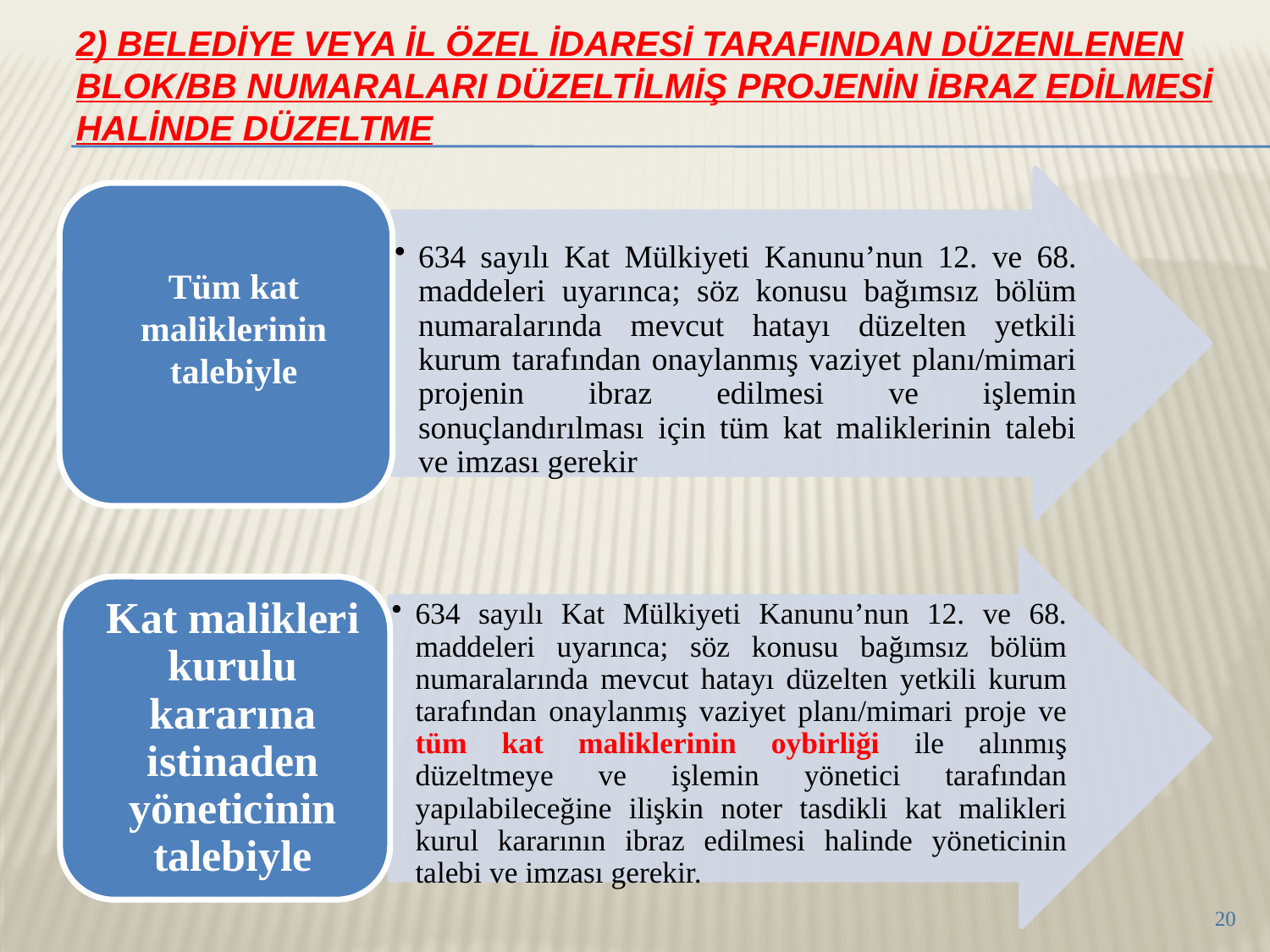

# 2) Beledİye veya İl özel İdaresİ tarafIndan düzenlenen blok/bb numaralarI düzeltİlmİş projenİn İbraz edİlmesİ halİnde düzeltme

634 sayılı Kat Mülkiyeti Kanunu’nun 12. ve 68. maddeleri uyarınca; söz konusu bağımsız bölüm numaralarında mevcut hatayı düzelten yetkili kurum tarafından onaylanmış vaziyet planı/mimari projenin ibraz edilmesi ve işlemin sonuçlandırılması için tüm kat maliklerinin talebi ve imzası gerekir
Tüm kat maliklerinin talebiyle

634 sayılı Kat Mülkiyeti Kanunu’nun 12. ve 68. maddeleri uyarınca; söz konusu bağımsız bölüm numaralarında mevcut hatayı düzelten yetkili kurum tarafından onaylanmış vaziyet planı/mimari proje ve tüm kat maliklerinin oybirliği ile alınmış düzeltmeye ve işlemin yönetici tarafından yapılabileceğine ilişkin noter tasdikli kat malikleri kurul kararının ibraz edilmesi halinde yöneticinin talebi ve imzası gerekir.
Kat malikleri kurulu kararına istinaden yöneticinin talebiyle

20